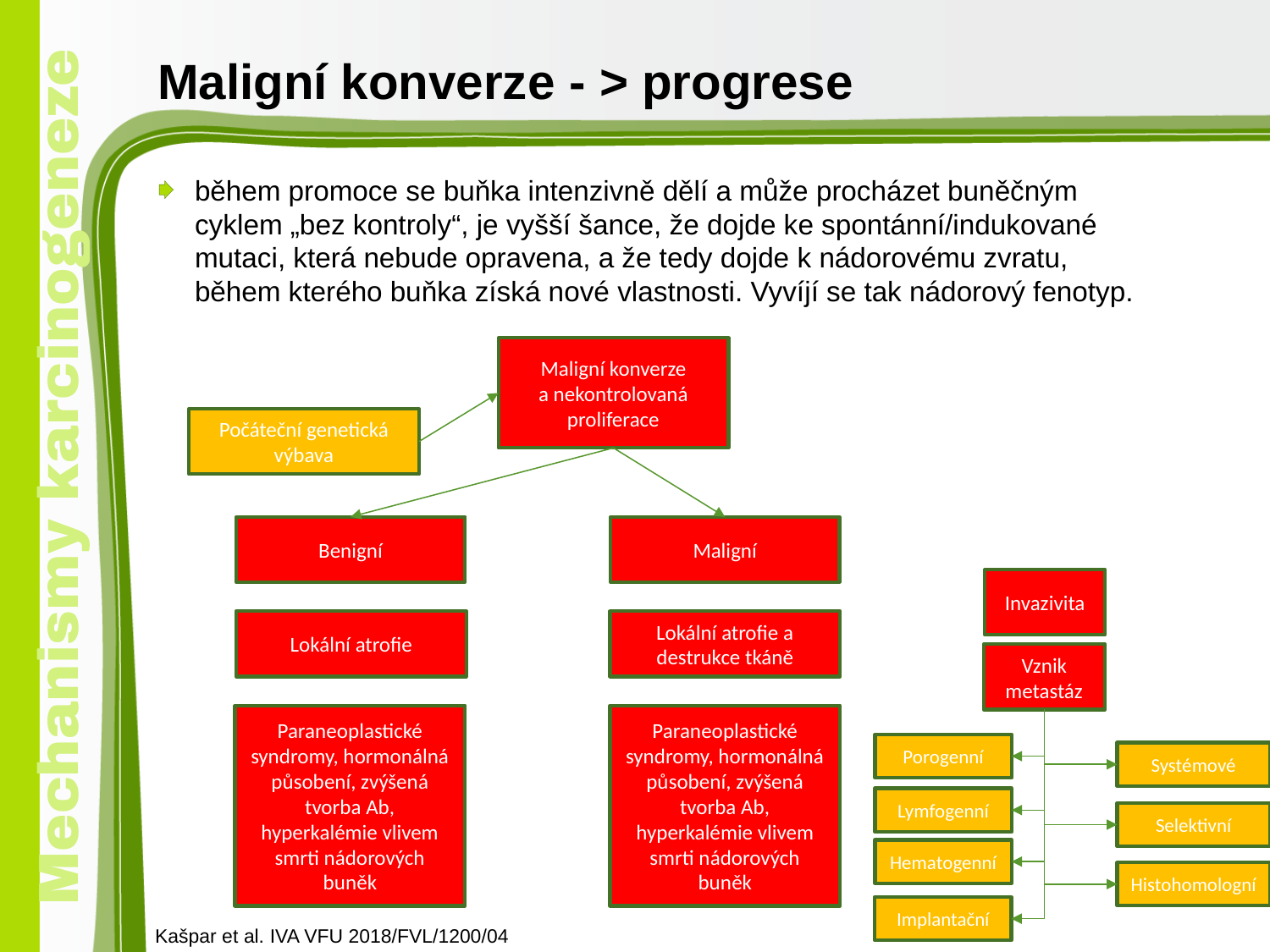

# Maligní konverze - > progrese
během promoce se buňka intenzivně dělí a může procházet buněčným cyklem „bez kontroly“, je vyšší šance, že dojde ke spontánní/indukované mutaci, která nebude opravena, a že tedy dojde k nádorovému zvratu, během kterého buňka získá nové vlastnosti. Vyvíjí se tak nádorový fenotyp.
Maligní konverze
a nekontrolovaná proliferace
Počáteční genetická výbava
Benigní
Maligní
Invazivita
Lokální atrofie
Lokální atrofie a destrukce tkáně
Vznik metastáz
Paraneoplastické syndromy, hormonálná působení, zvýšená tvorba Ab, hyperkalémie vlivem smrti nádorových buněk
Paraneoplastické syndromy, hormonálná působení, zvýšená tvorba Ab, hyperkalémie vlivem smrti nádorových buněk
Porogenní
Systémové
Lymfogenní
Selektivní
Hematogenní
Histohomologní
Implantační
Kašpar et al. IVA VFU 2018/FVL/1200/04